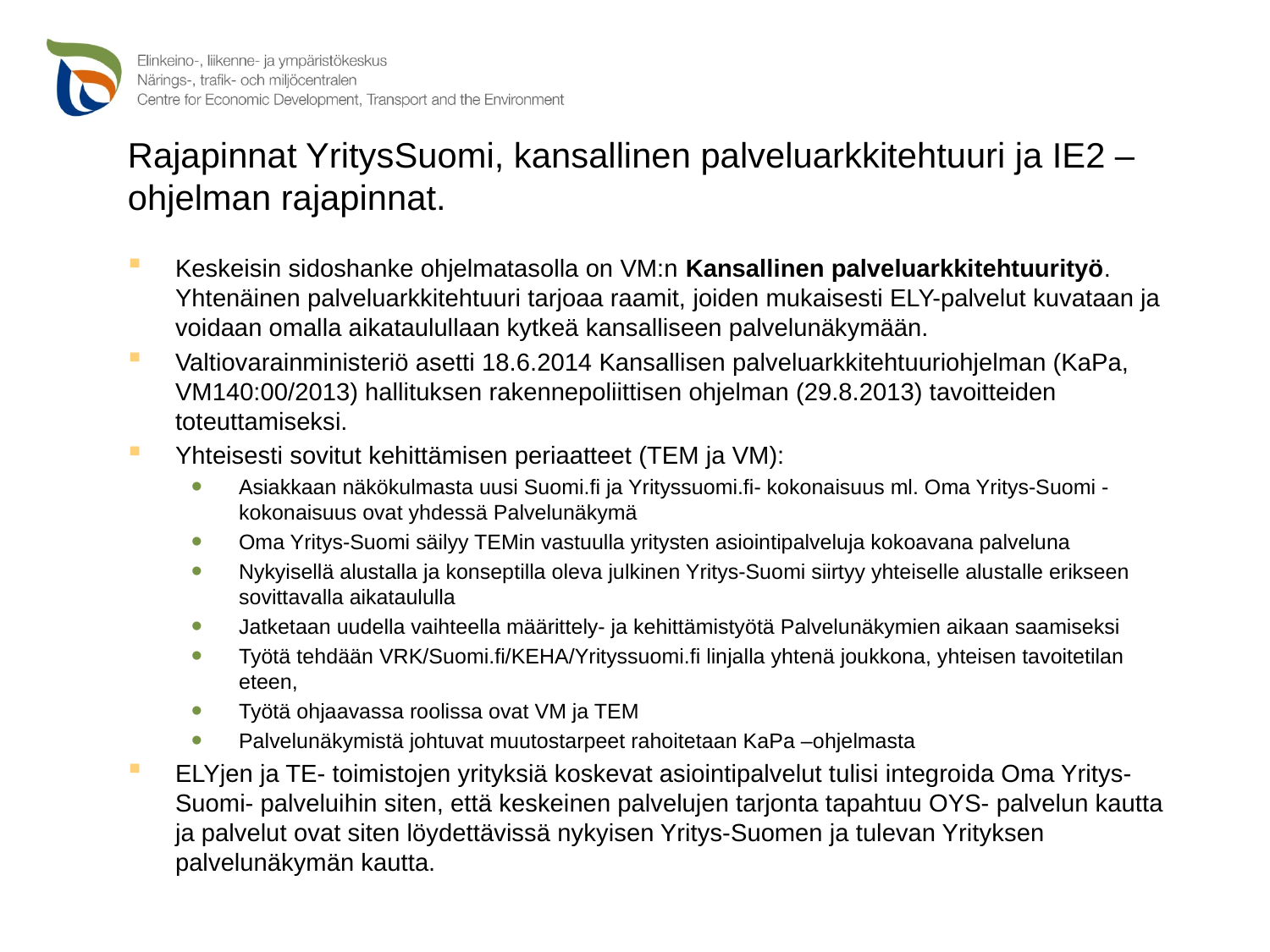

# Rajapinnat YritysSuomi, kansallinen palveluarkkitehtuuri ja IE2 –ohjelman rajapinnat.
Keskeisin sidoshanke ohjelmatasolla on VM:n Kansallinen palveluarkkitehtuurityö. Yhtenäinen palveluarkkitehtuuri tarjoaa raamit, joiden mukaisesti ELY-palvelut kuvataan ja voidaan omalla aikataulullaan kytkeä kansalliseen palvelunäkymään.
Valtiovarainministeriö asetti 18.6.2014 Kansallisen palveluarkkitehtuuriohjelman (KaPa, VM140:00/2013) hallituksen rakennepoliittisen ohjelman (29.8.2013) tavoitteiden toteuttamiseksi.
Yhteisesti sovitut kehittämisen periaatteet (TEM ja VM):
Asiakkaan näkökulmasta uusi Suomi.fi ja Yrityssuomi.fi- kokonaisuus ml. Oma Yritys-Suomi -kokonaisuus ovat yhdessä Palvelunäkymä
Oma Yritys-Suomi säilyy TEMin vastuulla yritysten asiointipalveluja kokoavana palveluna
Nykyisellä alustalla ja konseptilla oleva julkinen Yritys-Suomi siirtyy yhteiselle alustalle erikseen sovittavalla aikataululla
Jatketaan uudella vaihteella määrittely- ja kehittämistyötä Palvelunäkymien aikaan saamiseksi
Työtä tehdään VRK/Suomi.fi/KEHA/Yrityssuomi.fi linjalla yhtenä joukkona, yhteisen tavoitetilan eteen,
Työtä ohjaavassa roolissa ovat VM ja TEM
Palvelunäkymistä johtuvat muutostarpeet rahoitetaan KaPa –ohjelmasta
ELYjen ja TE- toimistojen yrityksiä koskevat asiointipalvelut tulisi integroida Oma Yritys-Suomi- palveluihin siten, että keskeinen palvelujen tarjonta tapahtuu OYS- palvelun kautta ja palvelut ovat siten löydettävissä nykyisen Yritys-Suomen ja tulevan Yrityksen palvelunäkymän kautta.